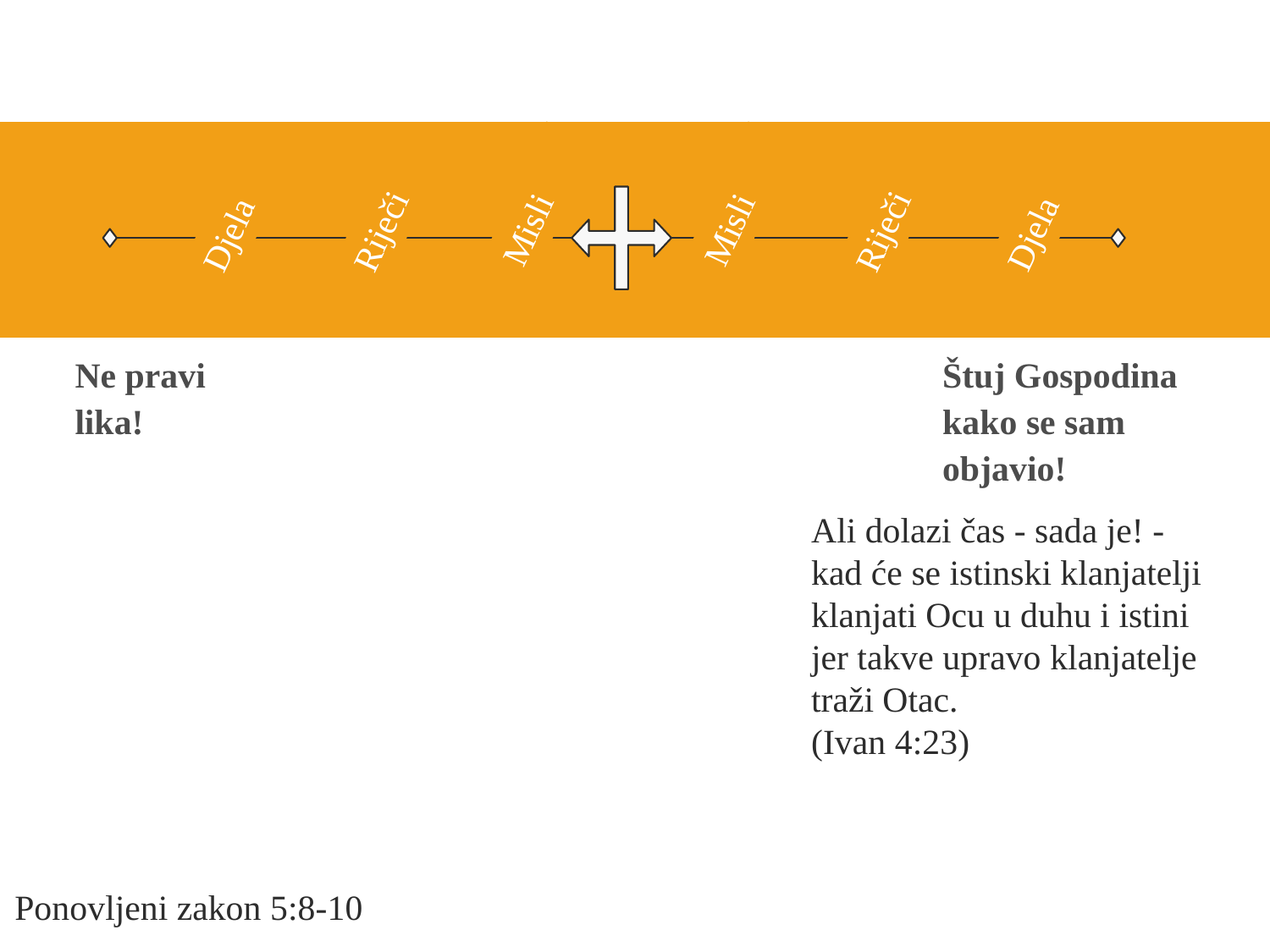

Misli
Misli
Riječi
Riječi
Djela
Djela

Štuj Gospodina kako se sam objavio!

Ne pravi lika!

Ali dolazi čas - sada je! -
kad će se istinski klanjatelji klanjati Ocu u duhu i istini jer takve upravo klanjatelje traži Otac.
(Ivan 4:23)
Ponovljeni zakon 5:8-10